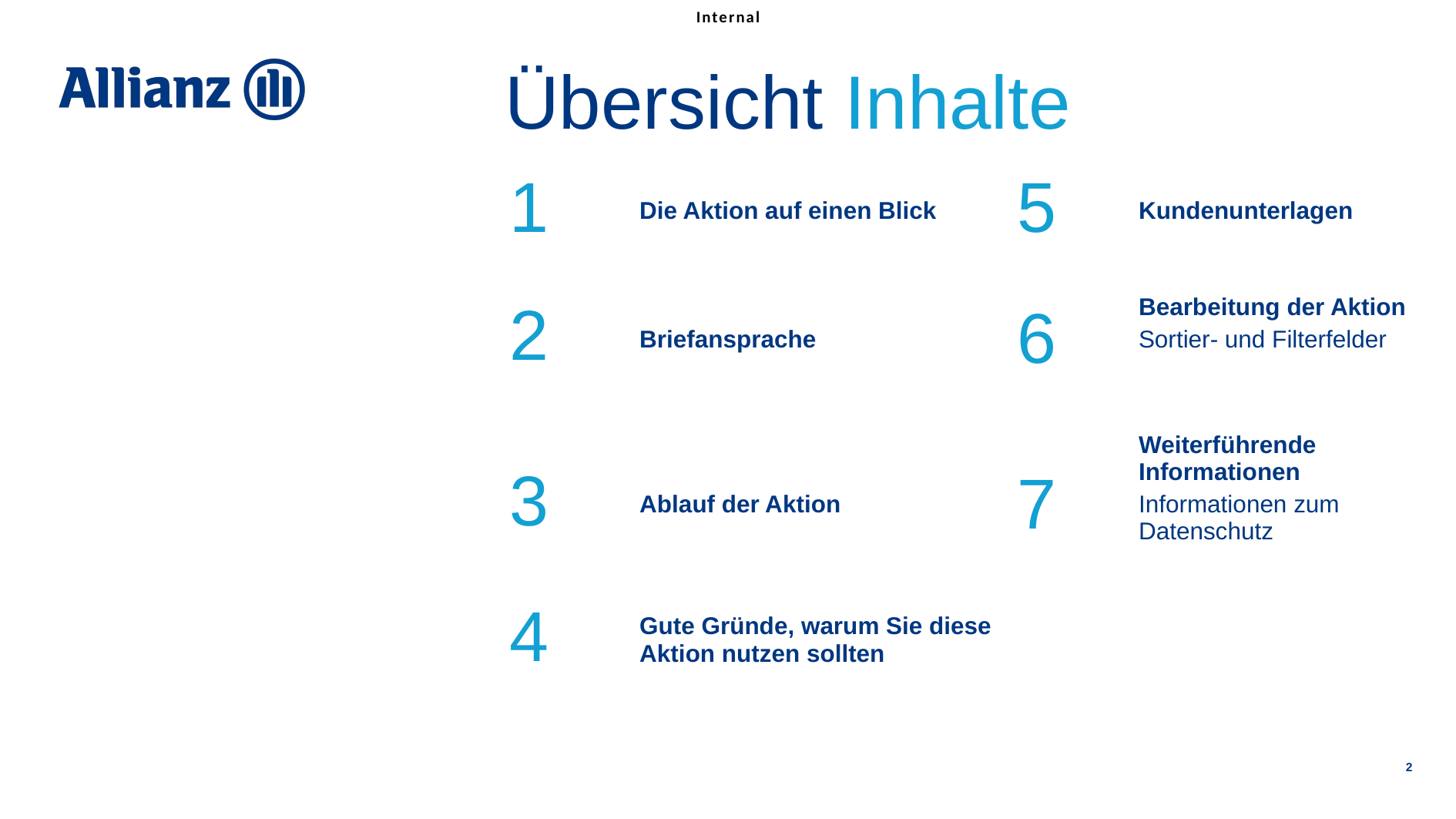

Übersicht Inhalte
| 1 | Die Aktion auf einen Blick | 5 | Kundenunterlagen |
| --- | --- | --- | --- |
| 2 | Briefansprache | 6 | Bearbeitung der Aktion Sortier- und Filterfelder |
| 3 | Ablauf der Aktion | 7 | Weiterführende Informationen Informationen zum Datenschutz |
| 4 | Gute Gründe, warum Sie diese Aktion nutzen sollten |  |  |
2